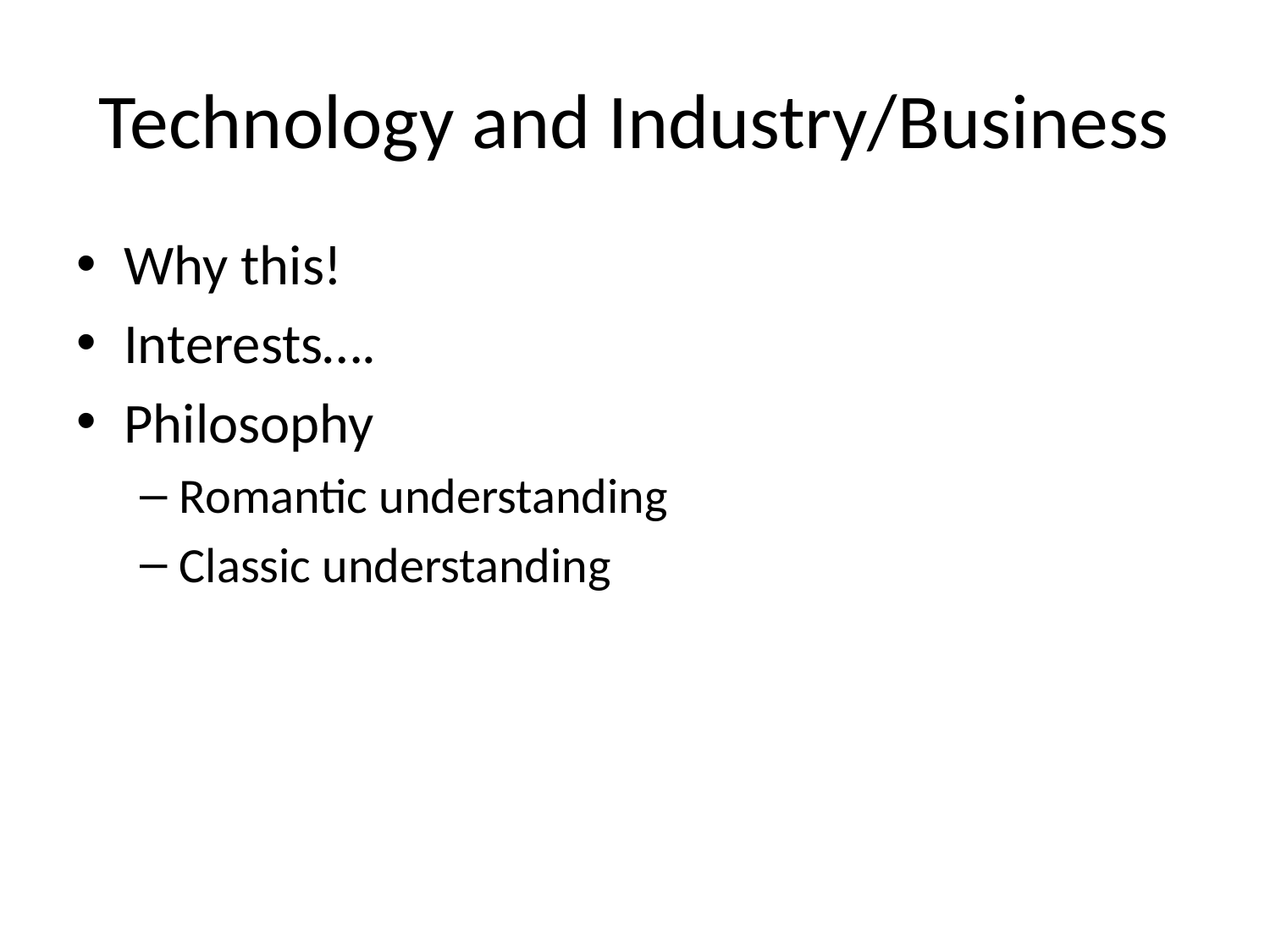

# Technology and Industry/Business
Why this!
Interests….
Philosophy
Romantic understanding
Classic understanding